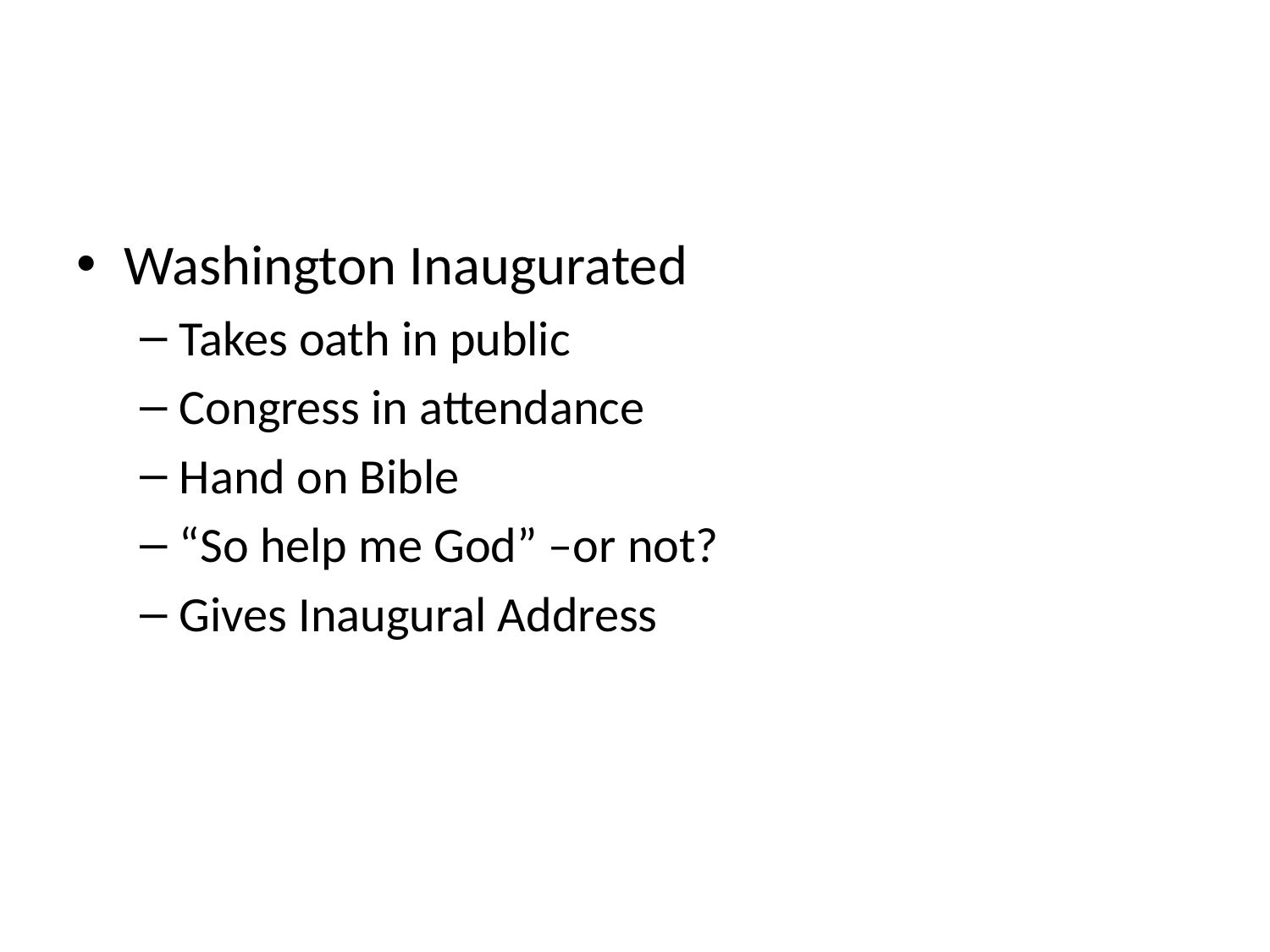

#
Washington Inaugurated
Takes oath in public
Congress in attendance
Hand on Bible
“So help me God” –or not?
Gives Inaugural Address